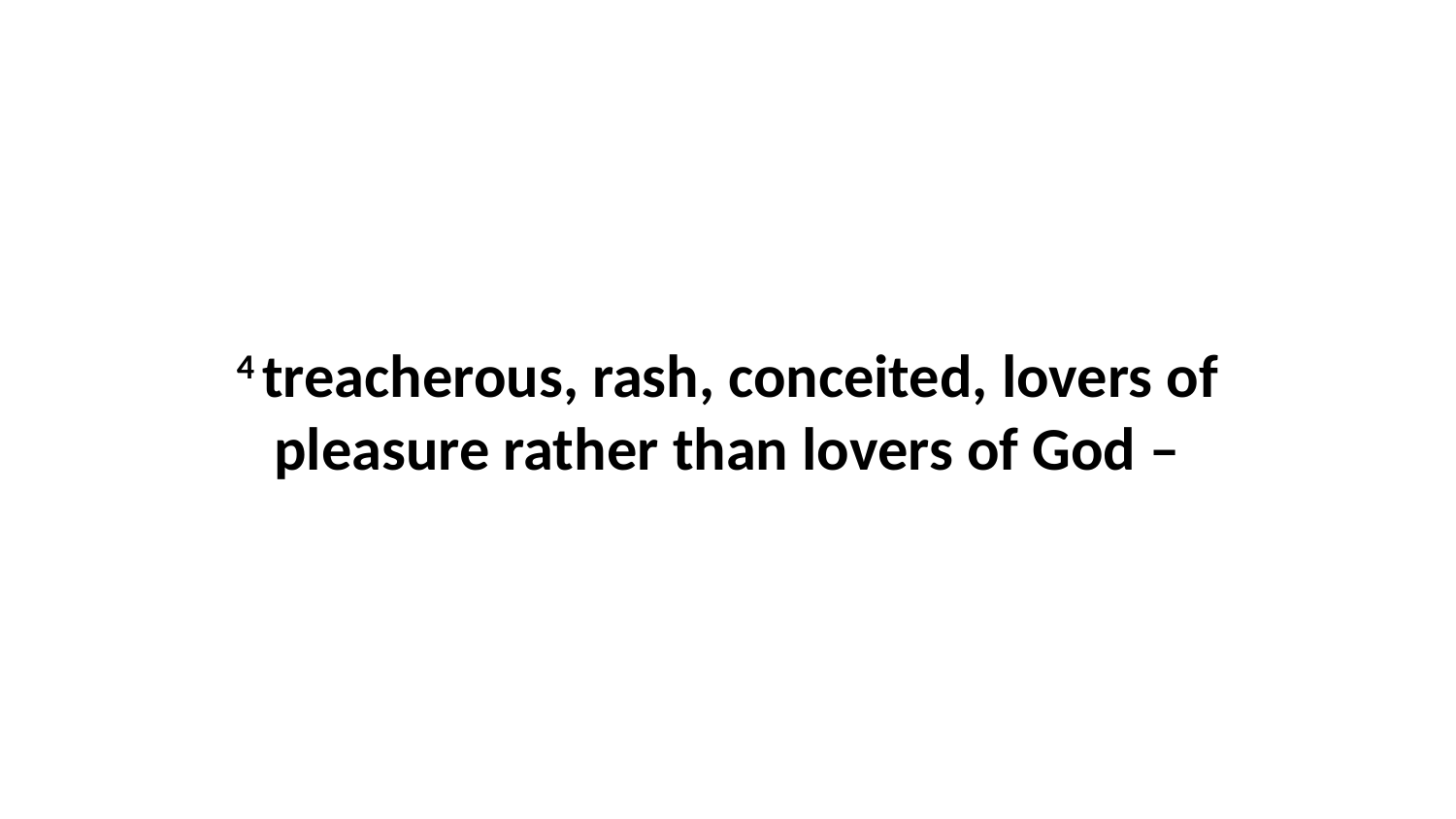

4 treacherous, rash, conceited, lovers of pleasure rather than lovers of God –